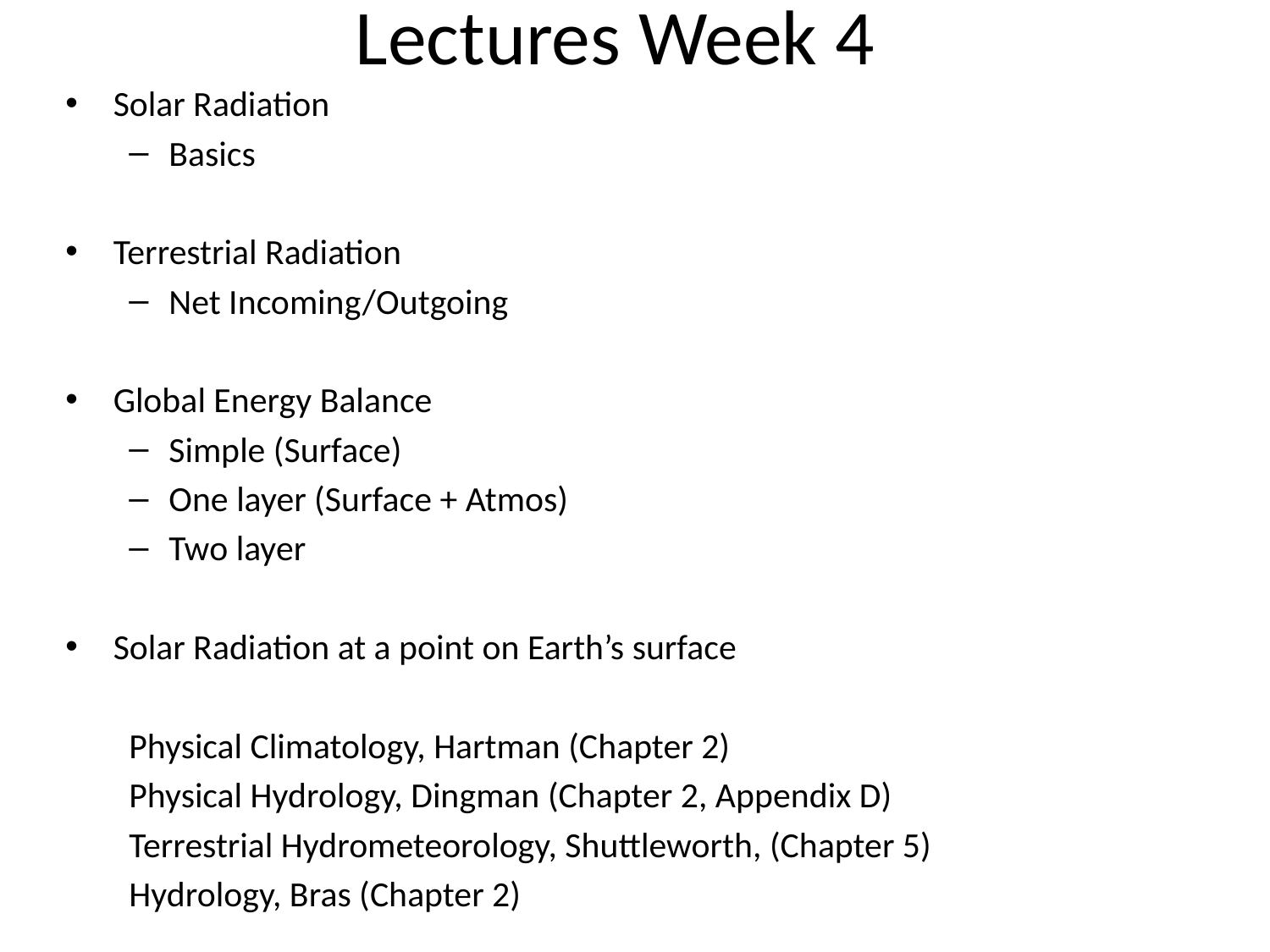

# Lectures Week 4
Solar Radiation
Basics

Terrestrial Radiation
Net Incoming/Outgoing

Global Energy Balance
Simple (Surface)
One layer (Surface + Atmos)
Two layer

Solar Radiation at a point on Earth’s surface

Physical Climatology, Hartman (Chapter 2)
Physical Hydrology, Dingman (Chapter 2, Appendix D)
Terrestrial Hydrometeorology, Shuttleworth, (Chapter 5)
Hydrology, Bras (Chapter 2)